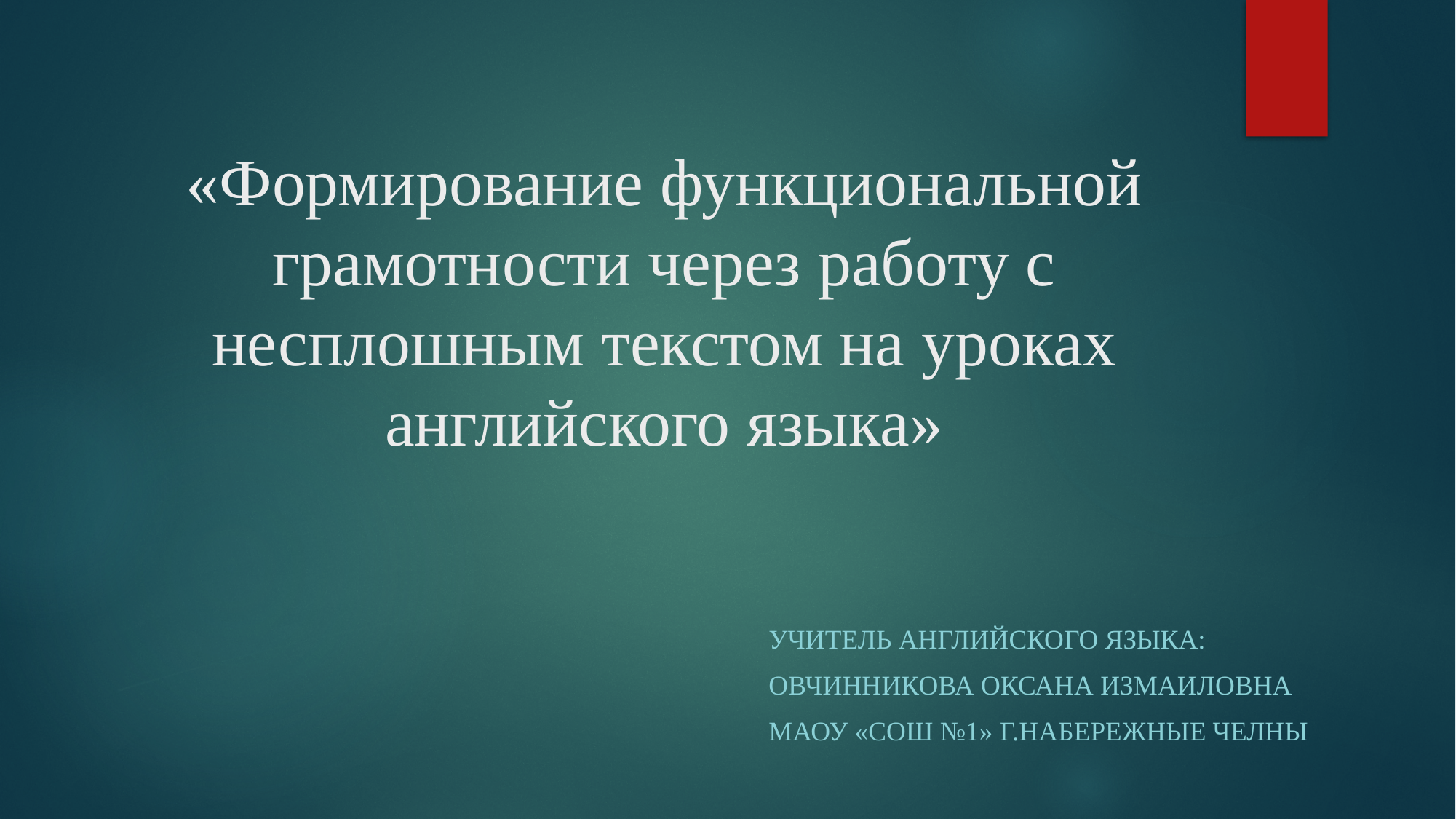

# «Формирование функциональной грамотности через работу с несплошным текстом на уроках английского языка»

УЧИТЕЛЬ АНГЛИЙСКОГО ЯЗЫКА:
ОВЧИННИКОВА ОКСАНА ИЗМАИЛОВНА
МАОУ «СОШ №1» г.Набережные Челны